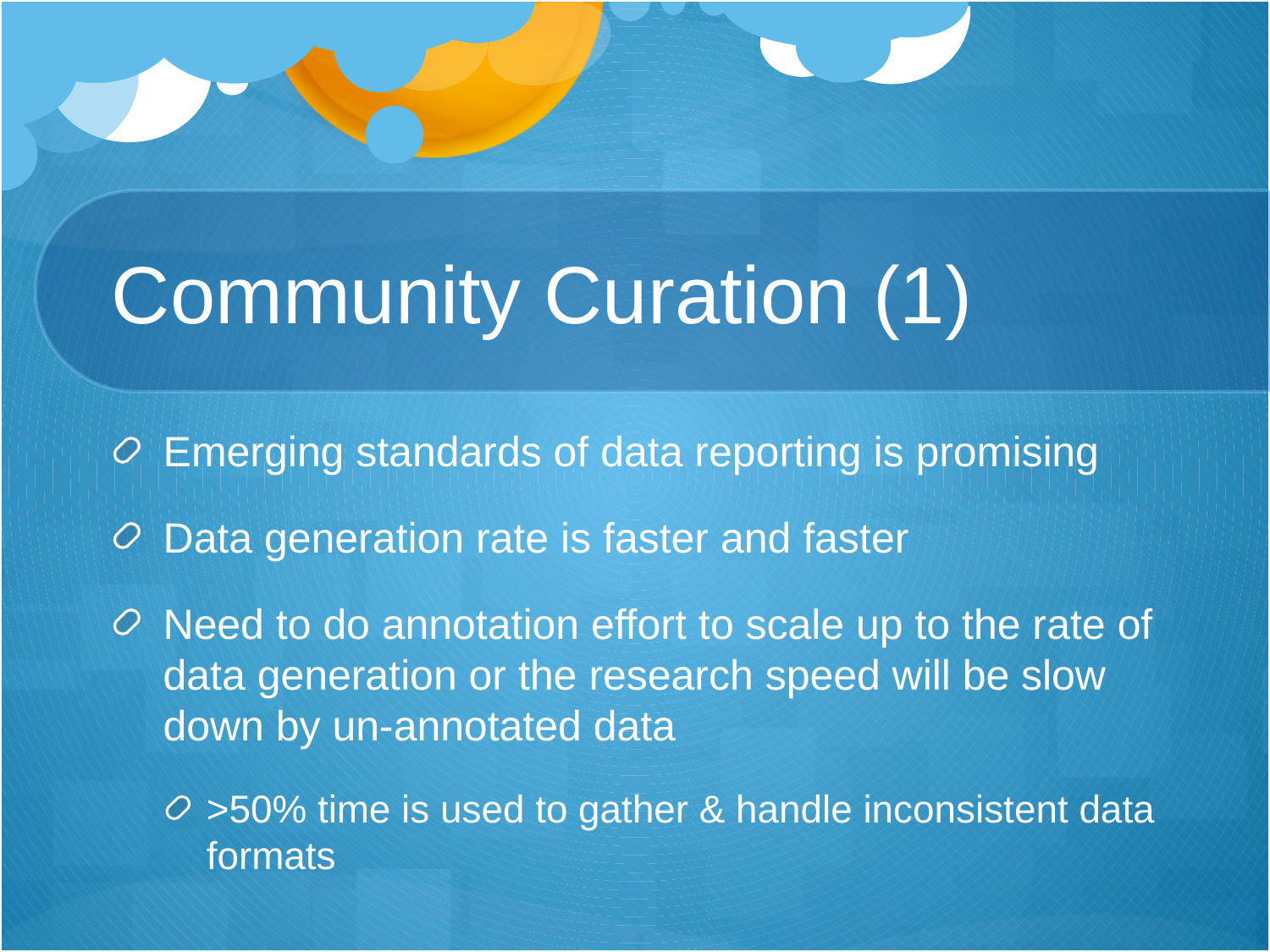

# Community Curation (1)
Emerging standards of data reporting is promising
Data generation rate is faster and faster
Need to do annotation effort to scale up to the rate of data generation or the research speed will be slow down by un-annotated data
>50% time is used to gather & handle inconsistent data formats